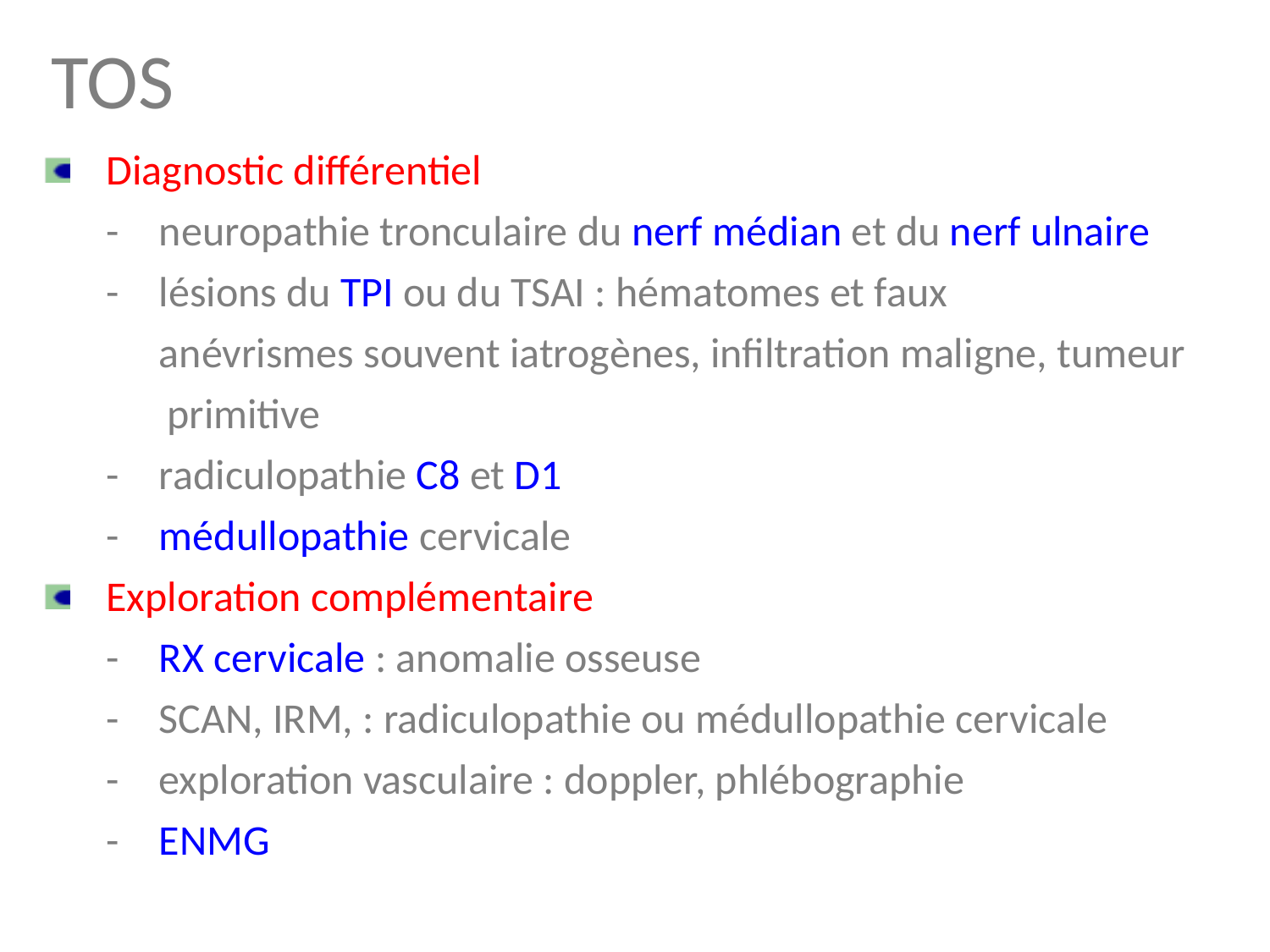

TOS
 	Diagnostic différentiel
	-	neuropathie tronculaire du nerf médian et du nerf ulnaire
	- 	lésions du TPI ou du TSAI : hématomes et faux
		anévrismes souvent iatrogènes, infiltration maligne, tumeur 			primitive
	- 	radiculopathie C8 et D1
	- 	médullopathie cervicale
 	Exploration complémentaire
	- 	RX cervicale : anomalie osseuse
	- 	SCAN, IRM, : radiculopathie ou médullopathie cervicale
	- 	exploration vasculaire : doppler, phlébographie
	-	ENMG